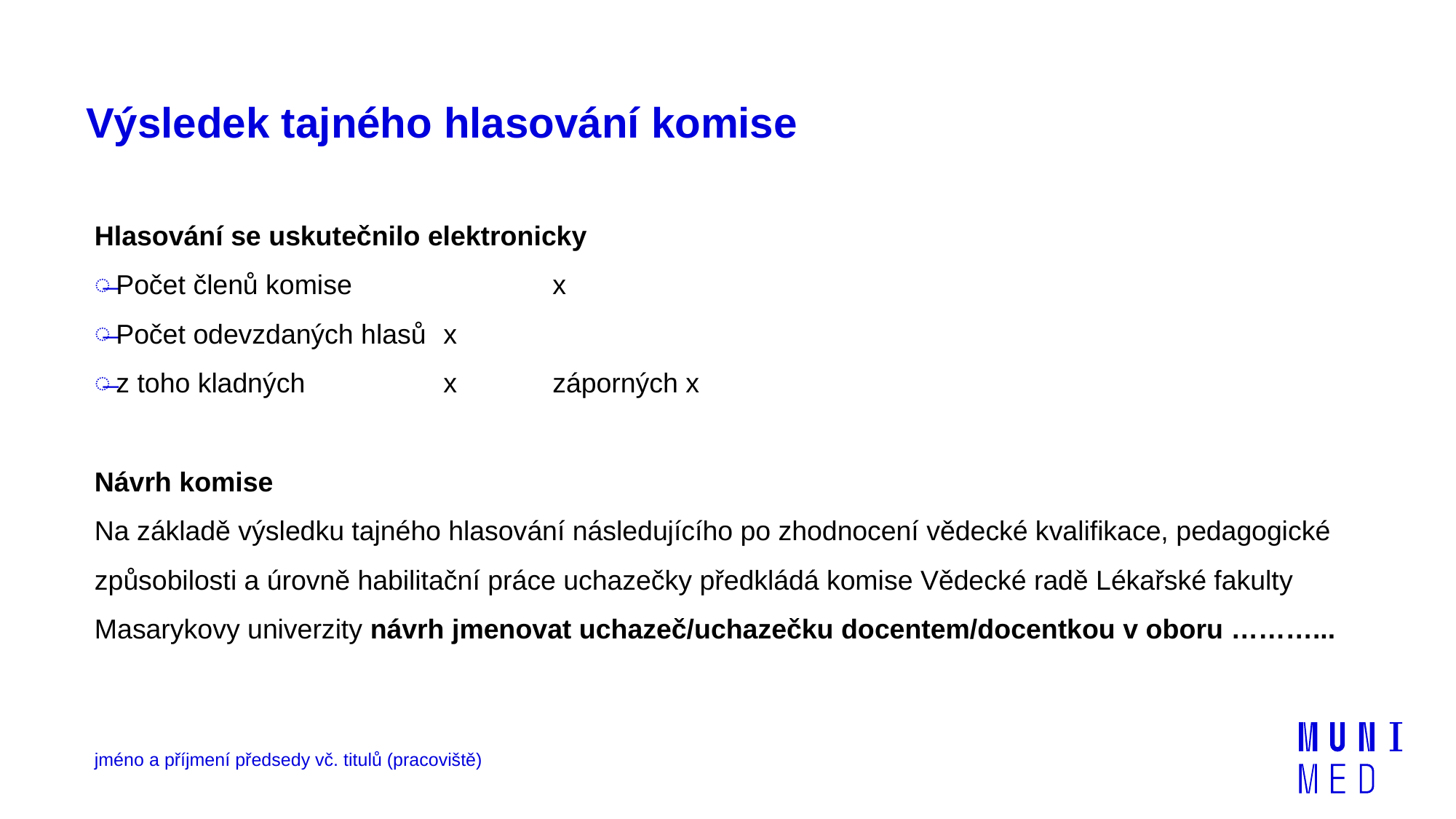

# Výsledek tajného hlasování komise
Hlasování se uskutečnilo elektronicky
Počet členů komise 		x
Počet odevzdaných hlasů 	x
z toho kladných 		x	záporných x

Návrh komise
Na základě výsledku tajného hlasování následujícího po zhodnocení vědecké kvalifikace, pedagogické způsobilosti a úrovně habilitační práce uchazečky předkládá komise Vědecké radě Lékařské fakulty Masarykovy univerzity návrh jmenovat uchazeč/uchazečku docentem/docentkou v oboru ………...
jméno a příjmení předsedy vč. titulů (pracoviště)